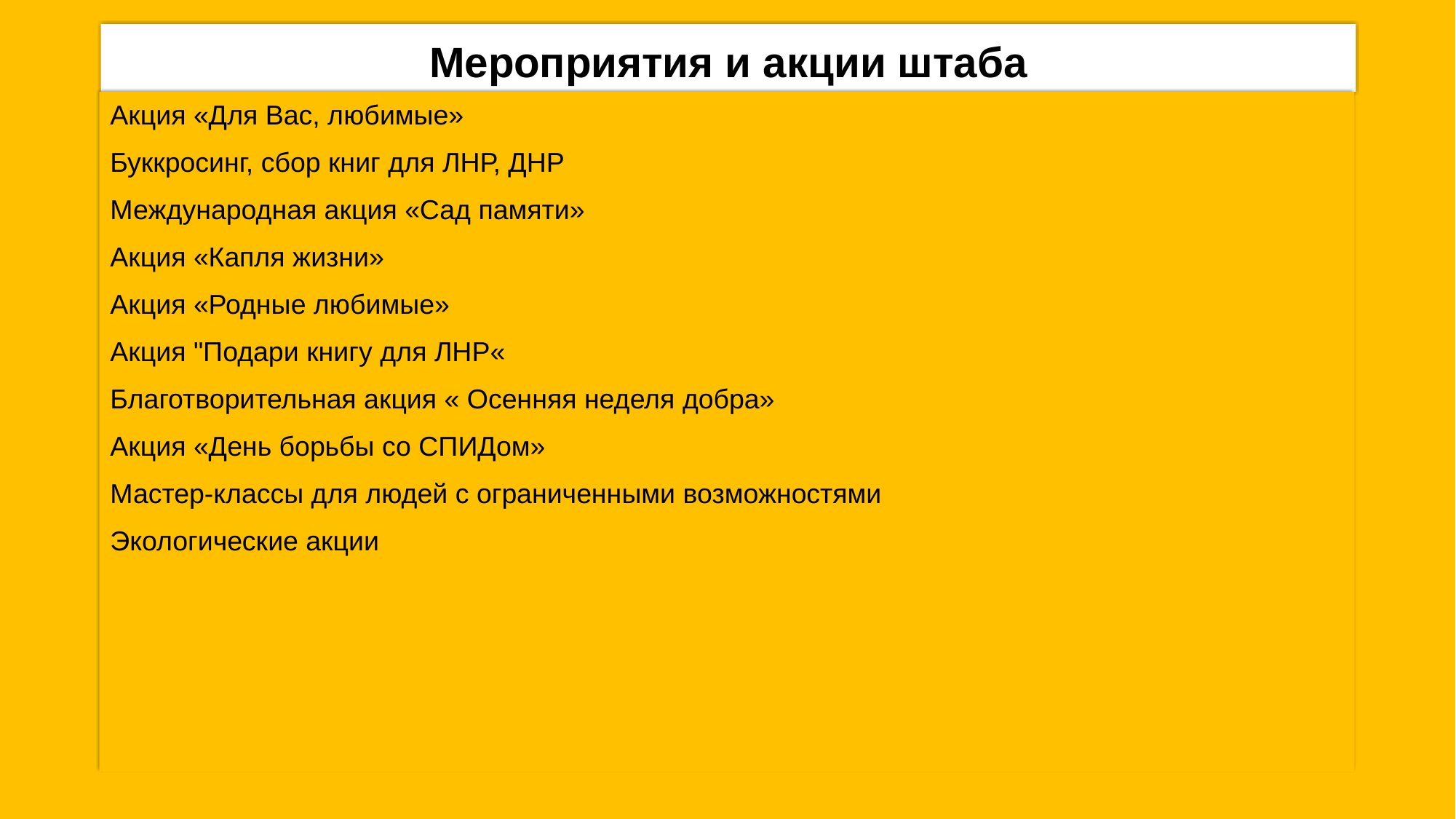

# Мероприятия и акции штаба
Акция «Для Вас, любимые»
Буккросинг, сбор книг для ЛНР, ДНР
Международная акция «Сад памяти»
Акция «Капля жизни»
Акция «Родные любимые»
Акция "Подари книгу для ЛНР«
Благотворительная акция « Осенняя неделя добра»
Акция «День борьбы со СПИДом»
Мастер-классы для людей с ограниченными возможностями
Экологические акции